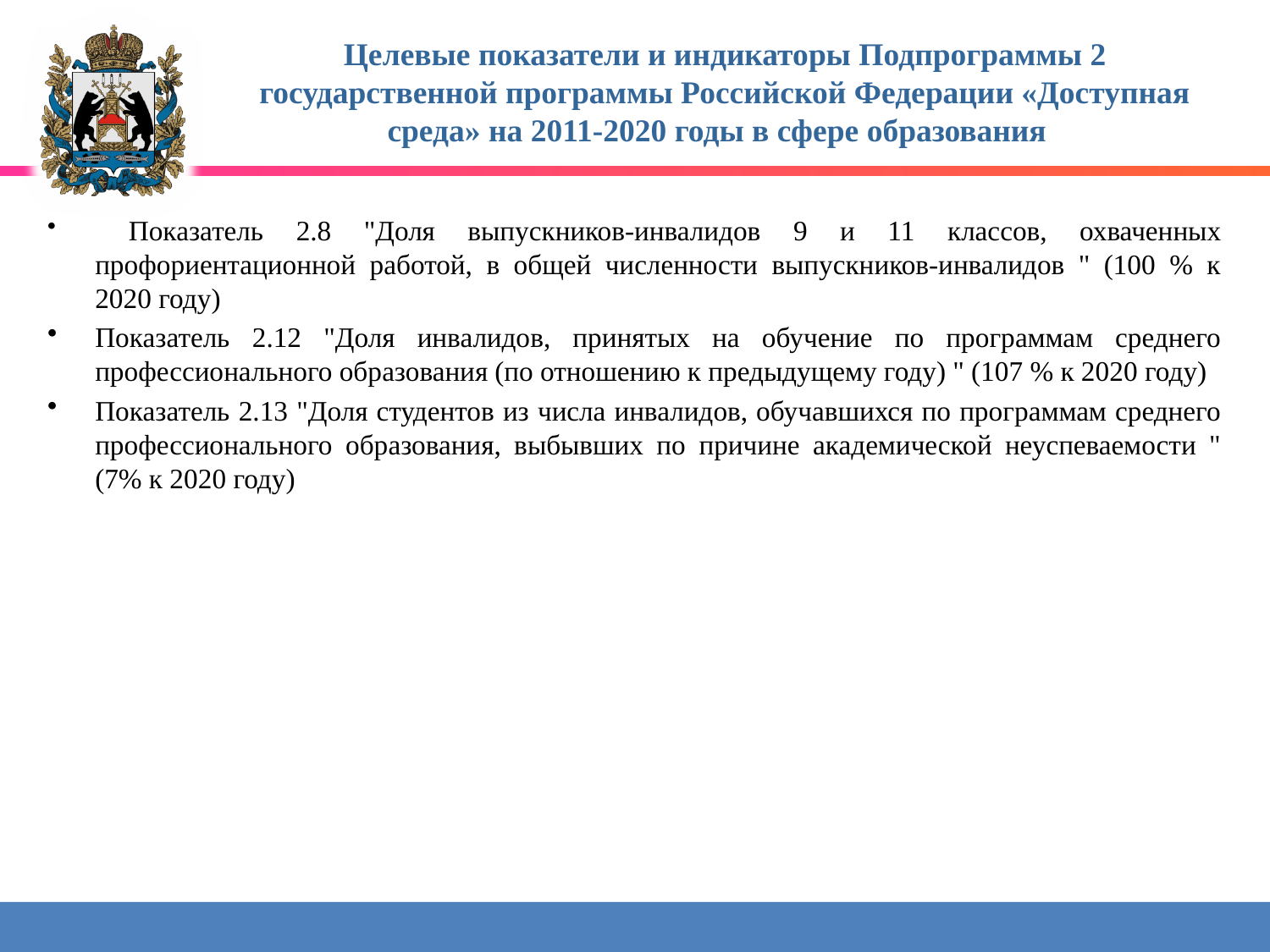

# Целевые показатели и индикаторы Подпрограммы 2 государственной программы Российской Федерации «Доступная среда» на 2011-2020 годы в сфере образования
 Показатель 2.8 "Доля выпускников-инвалидов 9 и 11 классов, охваченных профориентационной работой, в общей численности выпускников-инвалидов " (100 % к 2020 году)
Показатель 2.12 "Доля инвалидов, принятых на обучение по программам среднего профессионального образования (по отношению к предыдущему году) " (107 % к 2020 году)
Показатель 2.13 "Доля студентов из числа инвалидов, обучавшихся по программам среднего профессионального образования, выбывших по причине академической неуспеваемости " (7% к 2020 году)